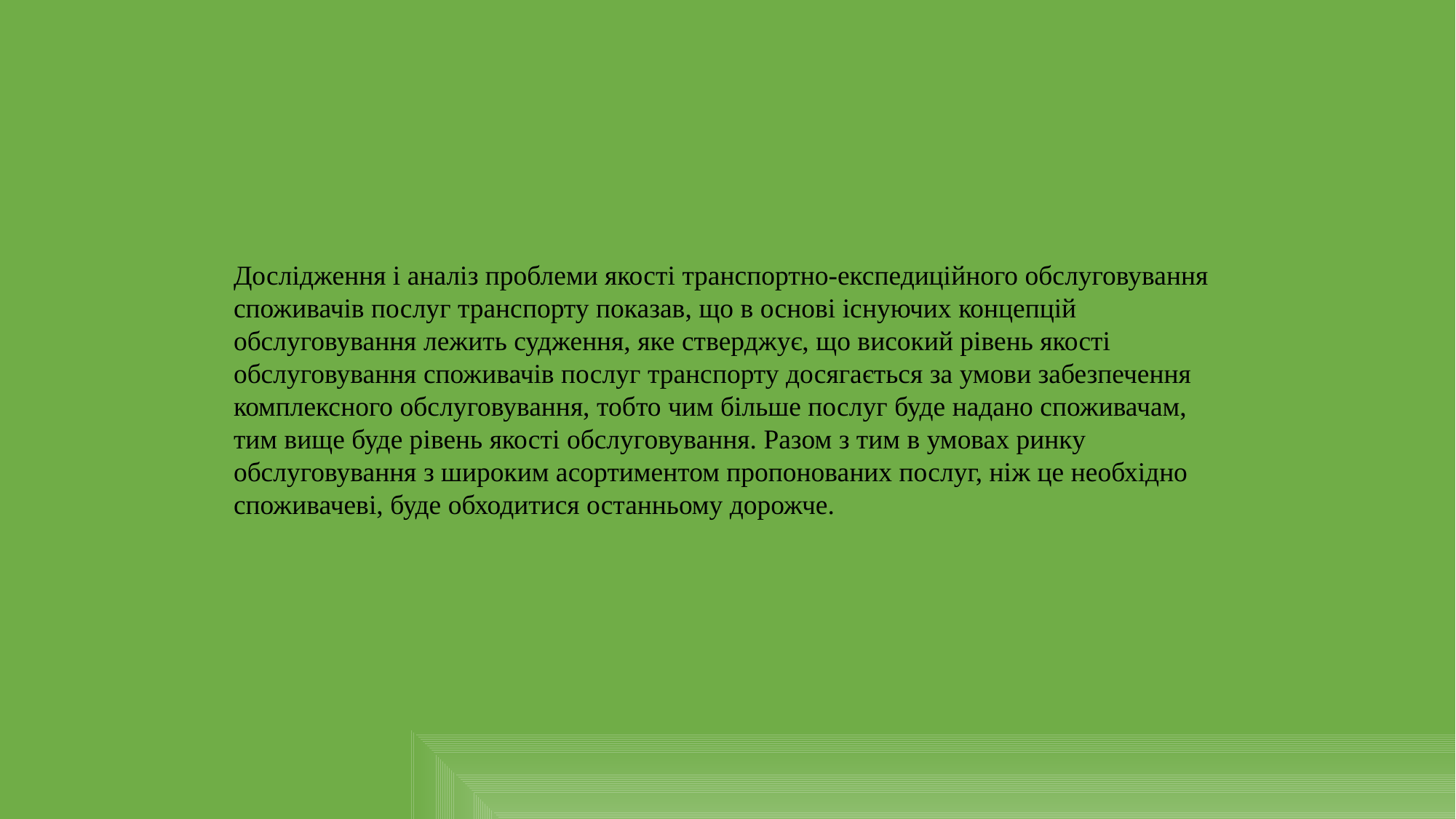

Дослідження і аналіз проблеми якості транспортно-експедиційного обслуговування споживачів послуг транспорту показав, що в основі існуючих концепцій обслуговування лежить судження, яке стверджує, що високий рівень якості обслуговування споживачів послуг транспорту досягається за умови забезпечення комплексного обслуговування, тобто чим більше послуг буде надано споживачам, тим вище буде рівень якості обслуговування. Разом з тим в умовах ринку обслуговування з широким асортиментом пропонованих послуг, ніж це необхідно споживачеві, буде обходитися останньому дорожче.